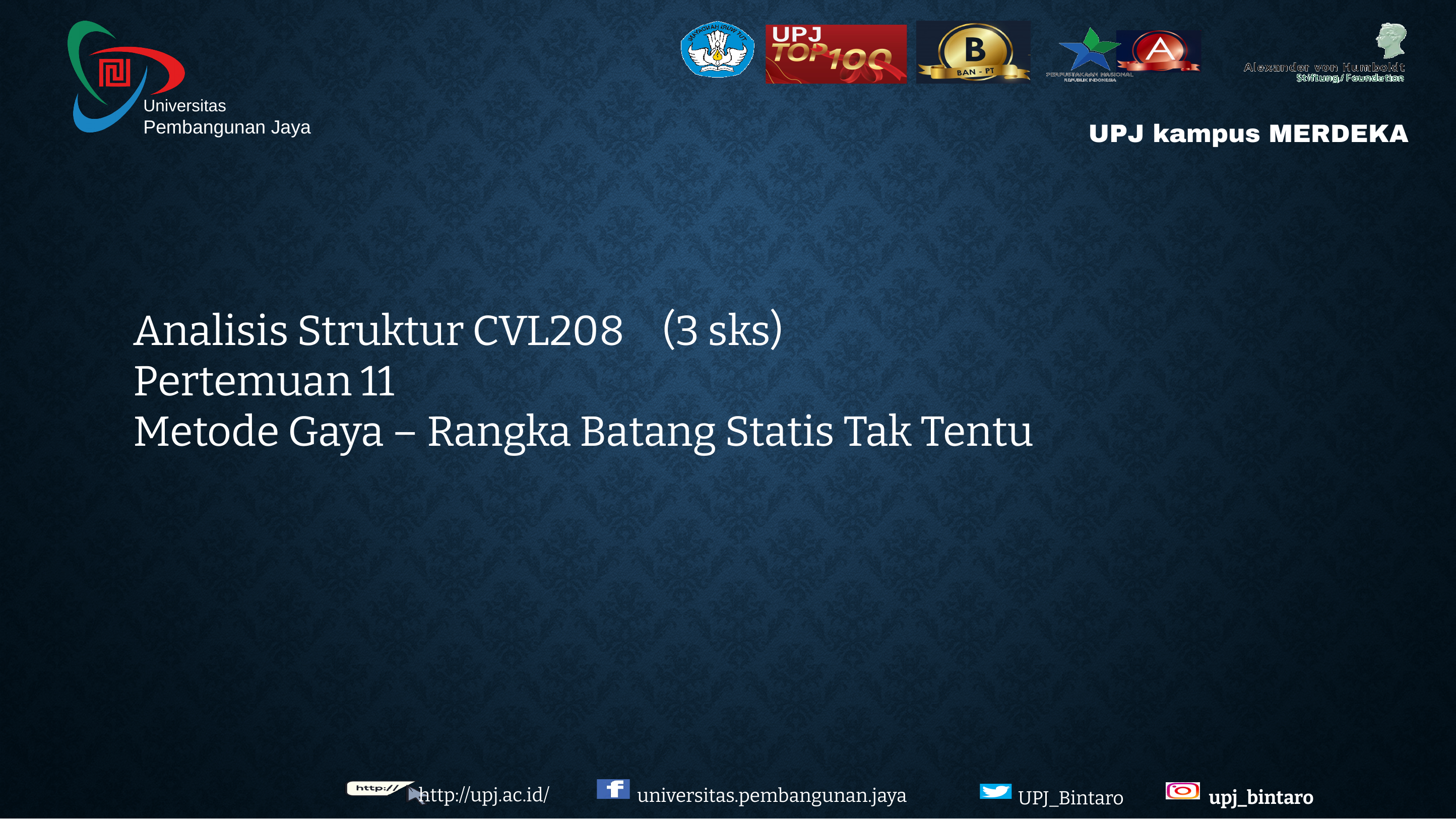

Analisis Struktur CVL208	(3 sks)
Pertemuan 11
Metode Gaya – Rangka Batang Statis Tak Tentu